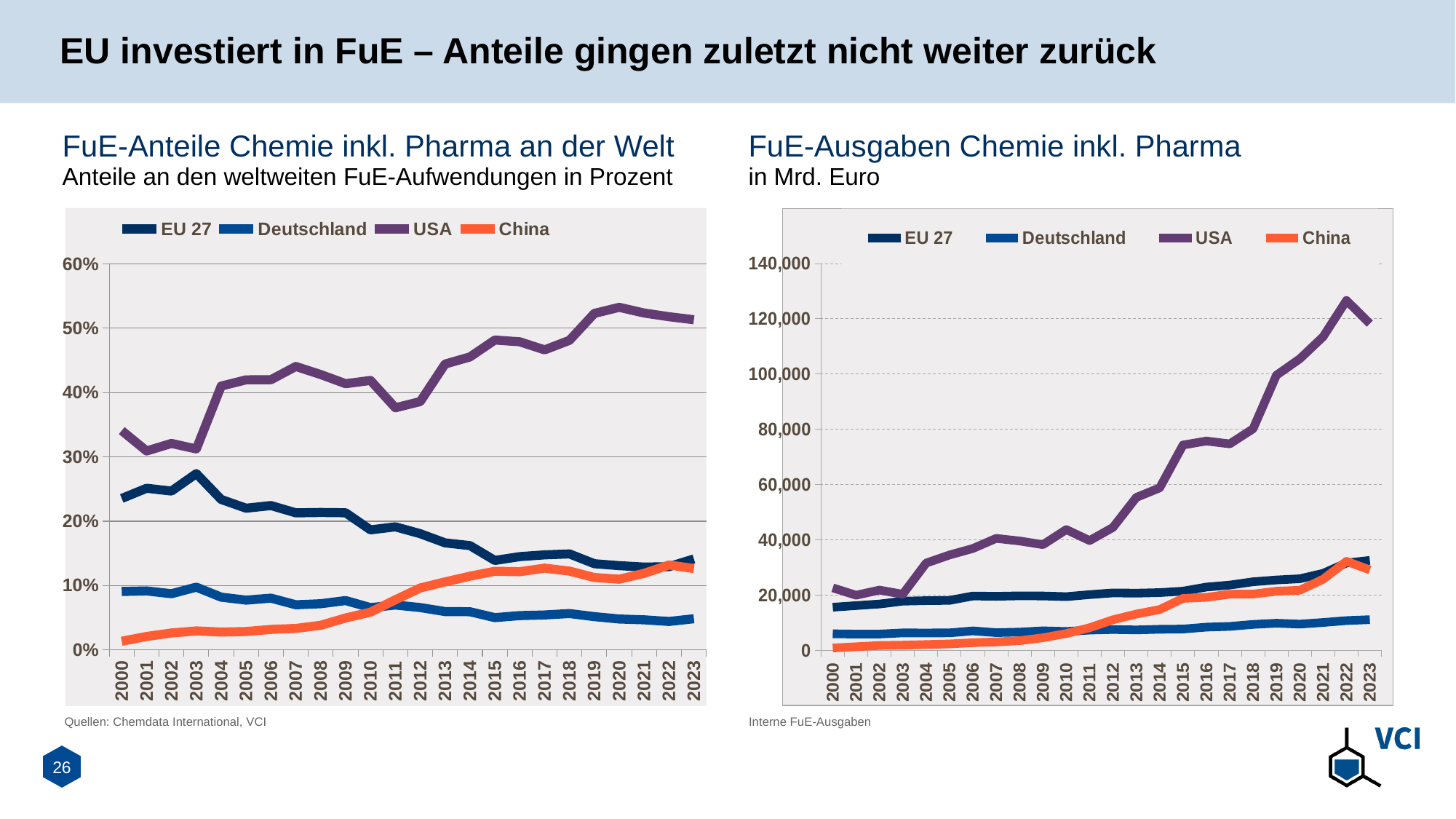

# EU investiert in FuE – Anteile gingen zuletzt nicht weiter zurück

FuE-Anteile Chemie inkl. Pharma an der Welt
FuE-Ausgaben Chemie inkl. Pharma
Anteile an den weltweiten FuE-Aufwendungen in Prozent
in Mrd. Euro

### Chart

| Category | EU 27 | Deutschland | USA | China |
|---|---|---|---|---|
| 2000 | 0.23539001234840498 | 0.09080816830166047 | 0.340922597135299 | 0.013432726763883915 |
| 2001 | 0.25118723029402357 | 0.09164155631263728 | 0.3092541686923527 | 0.02088223140502264 |
| 2002 | 0.24690530961819032 | 0.08728707152830184 | 0.3210024670353541 | 0.026304443933228915 |
| 2003 | 0.2739910496875165 | 0.09750066737049178 | 0.3123379592734077 | 0.029532413120939235 |
| 2004 | 0.23375757075545558 | 0.08199011173306262 | 0.41015632530490137 | 0.027733803949655685 |
| 2005 | 0.22019235351631025 | 0.07733773354205811 | 0.4198052734805314 | 0.028589911423318033 |
| 2006 | 0.224347063962403 | 0.08044252084182495 | 0.4200288010636537 | 0.03184779282332722 |
| 2007 | 0.2129959998953289 | 0.07014242918118609 | 0.44061194898692907 | 0.03337599288653906 |
| 2008 | 0.21356529122717033 | 0.07175841004254001 | 0.4280324186416623 | 0.038250011381690305 |
| 2009 | 0.2130995718126095 | 0.07669362140796404 | 0.41380384033437645 | 0.04959845742262652 |
| 2010 | 0.18650860313745066 | 0.06570232392283784 | 0.41890249577088207 | 0.05862071699767806 |
| 2011 | 0.1912587705808734 | 0.06974775493022672 | 0.37639416093959266 | 0.07787757612046084 |
| 2012 | 0.1805801492144344 | 0.06579460104477089 | 0.3859774309205247 | 0.09627524760943738 |
| 2013 | 0.16635907971649774 | 0.05956985483930443 | 0.4443521556951085 | 0.10566070863236586 |
| 2014 | 0.16207079233084862 | 0.05933481305573691 | 0.45540313320206793 | 0.1145896638085172 |
| 2015 | 0.13900339609383913 | 0.0501768812511564 | 0.481714690152055 | 0.12216594870278126 |
| 2016 | 0.14496250886112155 | 0.05329710842642191 | 0.4789673807877819 | 0.12152974661299727 |
| 2017 | 0.14768299583747535 | 0.05427013877728229 | 0.4663674232682895 | 0.12706847488578182 |
| 2018 | 0.14915182088744441 | 0.05651885414506226 | 0.48119893698858157 | 0.12242312728135592 |
| 2019 | 0.1339699486376942 | 0.0517072695318986 | 0.5230796862128363 | 0.11250386075238461 |
| 2020 | 0.13093181484568708 | 0.048014778660197516 | 0.5325552664788421 | 0.10991080444860507 |
| 2021 | 0.12872608026019844 | 0.04671524129081842 | 0.5236817670293293 | 0.11898667675413238 |
| 2022 | 0.12940869835144303 | 0.04418564980463482 | 0.517897703133823 | 0.1319253338498808 |
| 2023 | 0.14138337961151498 | 0.04841639776334722 | 0.5132381359990857 | 0.12643812078234365 |

### Chart

| Category | EU 27 | Deutschland | USA | China |
|---|---|---|---|---|
| 2000 | 15630.772 | 6030.0 | 22638.528 | 891.983 |
| 2001 | 16226.573 | 5920.0 | 19977.669 | 1348.982 |
| 2002 | 16802.231 | 5940.0 | 21844.64 | 1790.052 |
| 2003 | 17841.613 | 6349.0 | 20338.668 | 1923.077 |
| 2004 | 18018.61 | 6320.0 | 31615.861 | 2137.79 |
| 2005 | 18116.434 | 6363.0 | 34539.685 | 2352.249 |
| 2006 | 19706.448 | 7066.0 | 36894.959 | 2797.482 |
| 2007 | 19600.231 | 6454.618 | 40545.813 | 3071.312 |
| 2008 | 19763.114 | 6640.45 | 39609.683 | 3539.617 |
| 2009 | 19710.549 | 7093.742 | 38274.6 | 4587.587 |
| 2010 | 19475.692 | 6860.8 | 43742.84 | 6121.321 |
| 2011 | 20199.77 | 7366.4 | 39752.82 | 8225.03 |
| 2012 | 20825.509 | 7587.8 | 44513.068 | 11102.998 |
| 2013 | 20725.817 | 7421.5 | 55359.536 | 13163.721 |
| 2014 | 20933.106 | 7663.7 | 58819.988 | 14800.431 |
| 2015 | 21447.967 | 7742.2 | 74327.686 | 18849.98 |
| 2016 | 22931.974 | 8431.2 | 75769.022 | 19225.088 |
| 2017 | 23664.051 | 8696.0 | 74728.593 | 20360.874 |
| 2018 | 24858.613 | 9419.8 | 80199.746 | 20403.835 |
| 2019 | 25507.453 | 9844.9 | 99592.712 | 21420.378 |
| 2020 | 25943.789 | 9514.0 | 105524.402 | 21778.532 |
| 2021 | 27902.677 | 10126.0 | 113513.308 | 25791.563 |
| 2022 | 31645.138 | 10805.0 | 126644.843 | 32260.547 |
| 2023 | 32579.029 | 11156.61 | 118265.67 | 29135.187 |
Quellen: Chemdata International, VCI

Interne FuE-Ausgaben
26